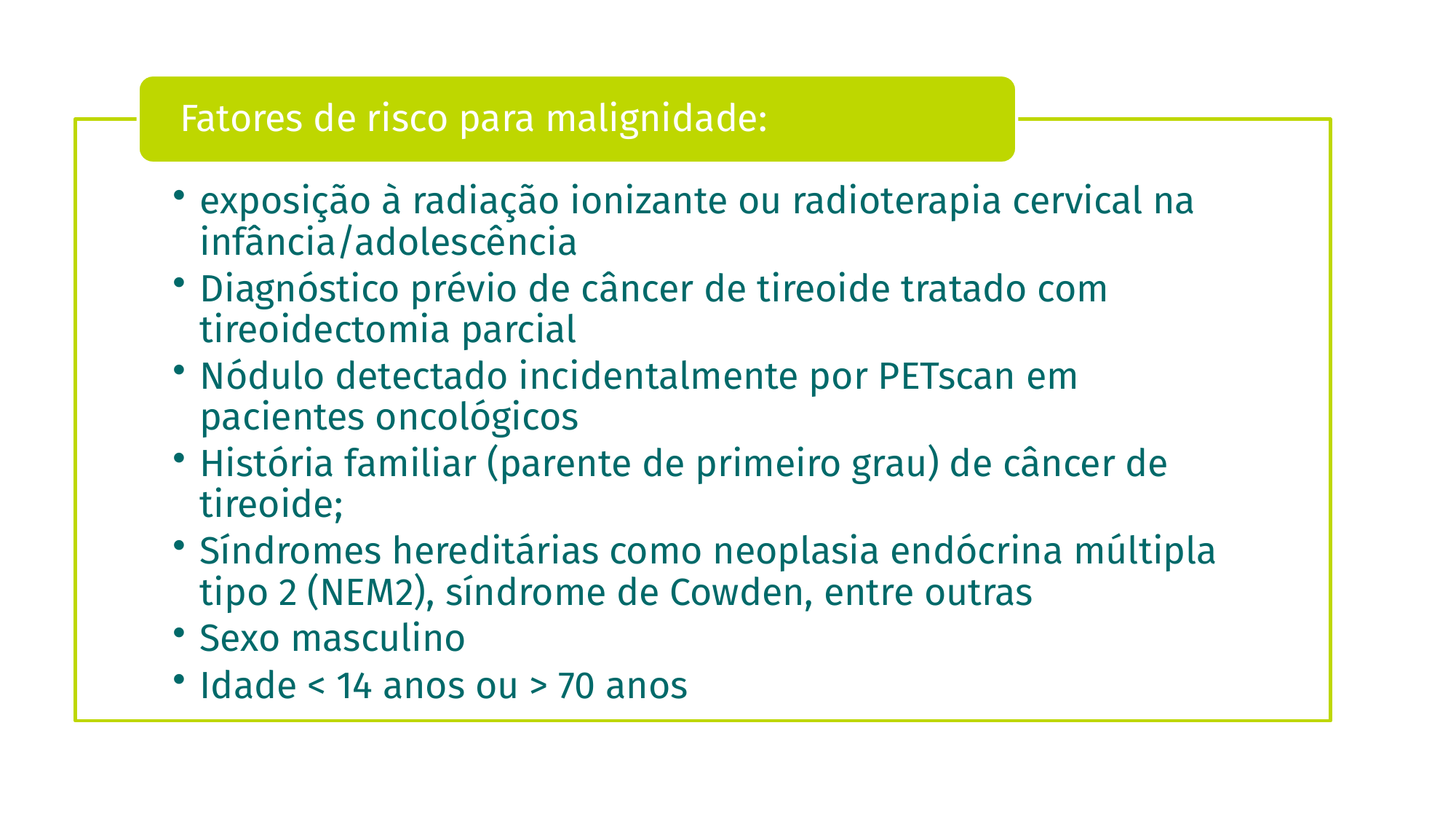

exposição à radiação ionizante ou radioterapia cervical na infância/adolescência
Diagnóstico prévio de câncer de tireoide tratado com tireoidectomia parcial
Nódulo detectado incidentalmente por PETscan em pacientes oncológicos
História familiar (parente de primeiro grau) de câncer de tireoide;
Síndromes hereditárias como neoplasia endócrina múltipla tipo 2 (NEM­2), síndrome de Cowden, entre outras
Sexo masculino
Idade < 14 anos ou > 70 anos
Fatores de risco para malignidade: